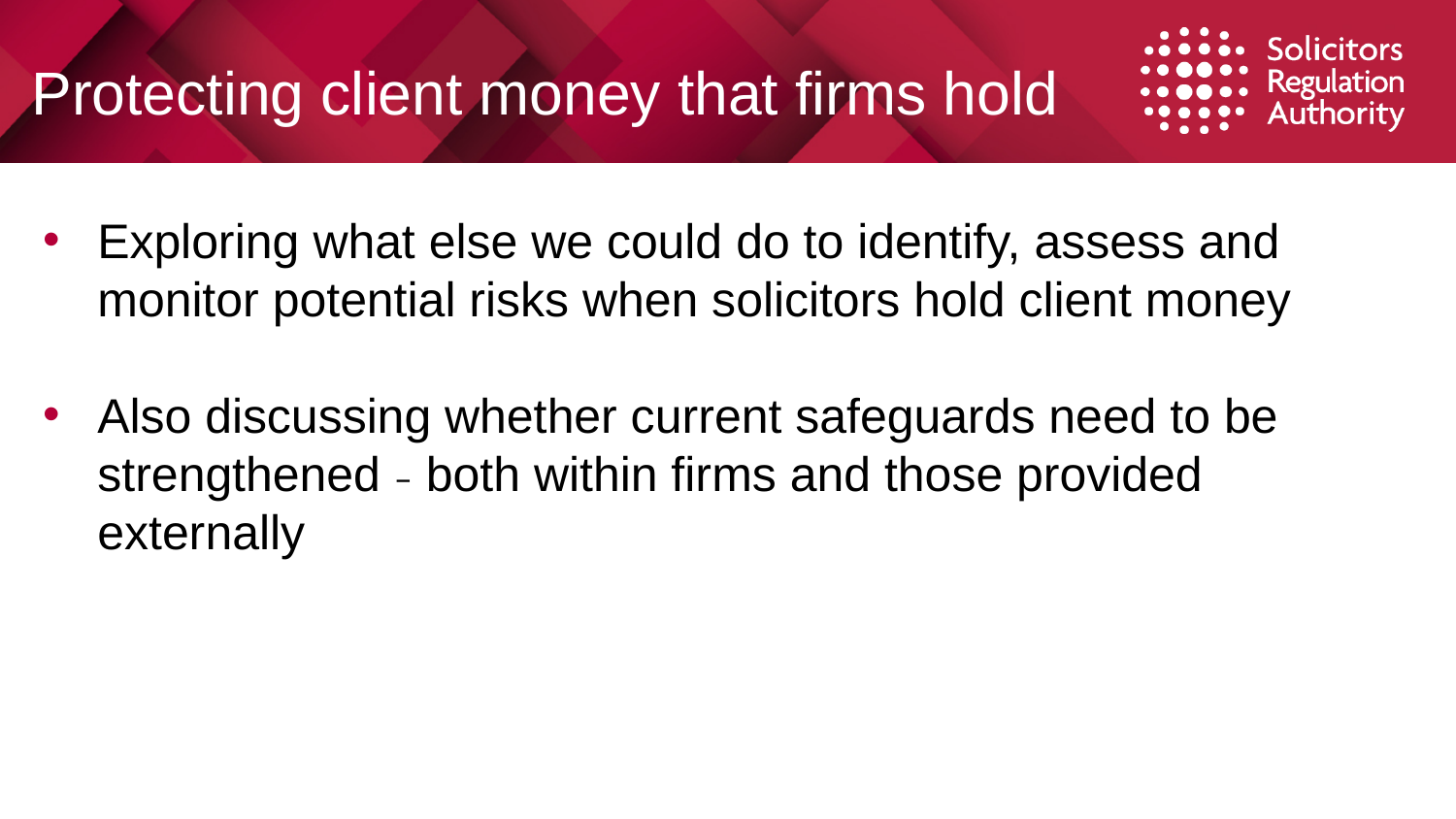

# Protecting client money that firms hold
Exploring what else we could do to identify, assess and monitor potential risks when solicitors hold client money

Also discussing whether current safeguards need to be strengthened – both within firms and those provided externally